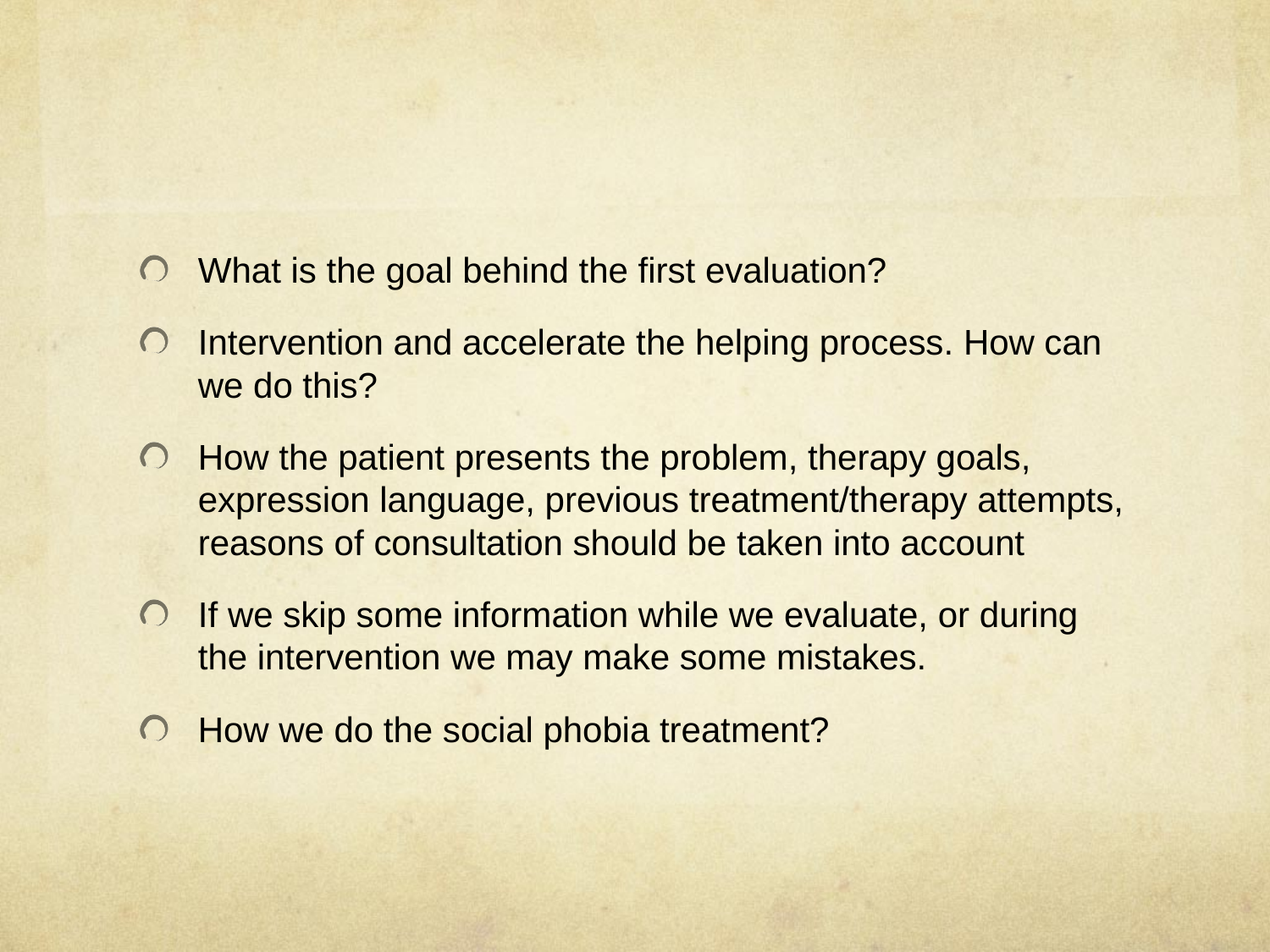

#
What is the goal behind the first evaluation?
Intervention and accelerate the helping process. How can we do this?
How the patient presents the problem, therapy goals, expression language, previous treatment/therapy attempts, reasons of consultation should be taken into account
If we skip some information while we evaluate, or during the intervention we may make some mistakes.
How we do the social phobia treatment?